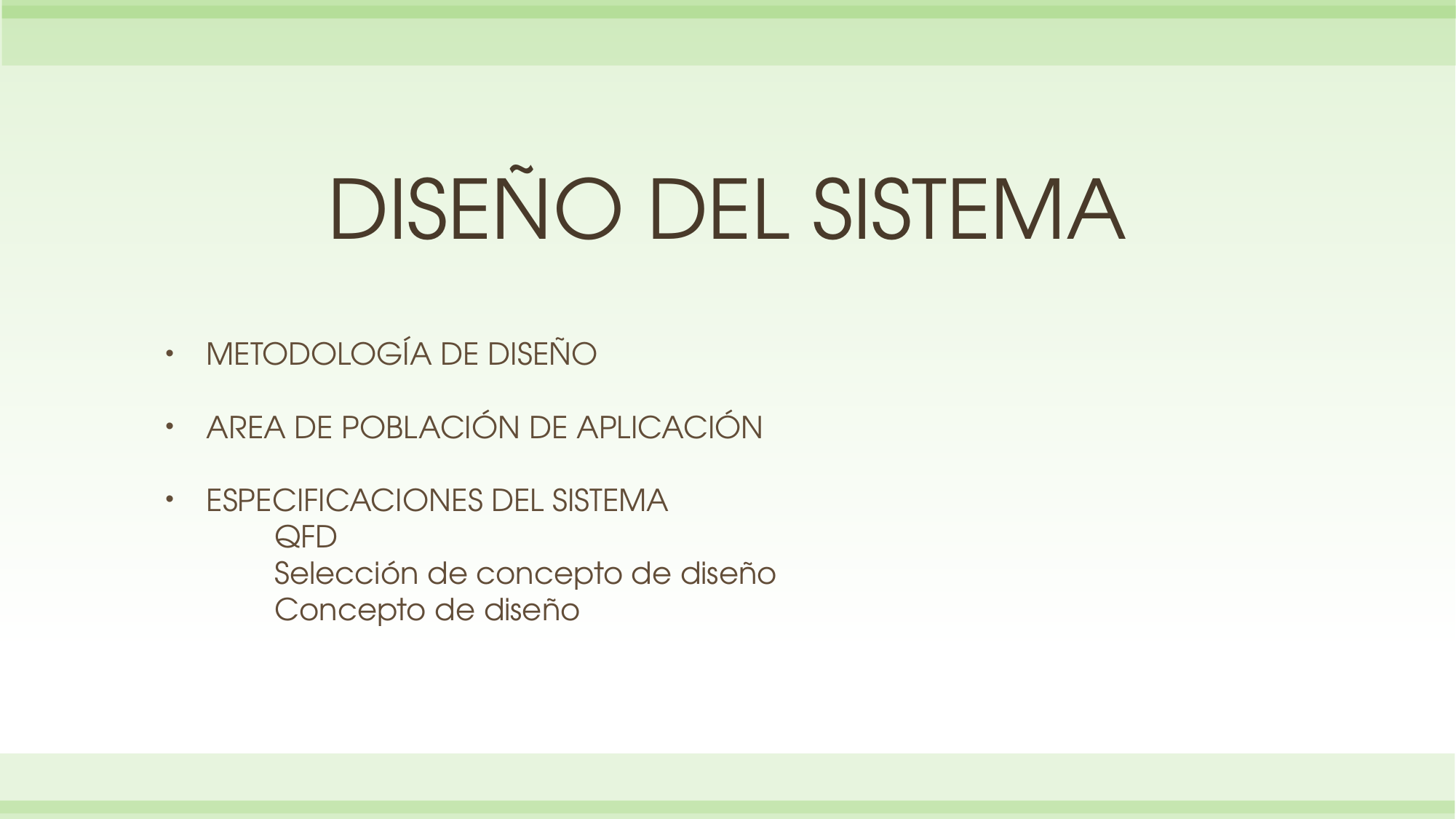

# DISEÑO DEL SISTEMA
METODOLOGÍA DE DISEÑO

AREA DE POBLACIÓN DE APLICACIÓN

ESPECIFICACIONES DEL SISTEMA
	QFD
	Selección de concepto de diseño
	Concepto de diseño